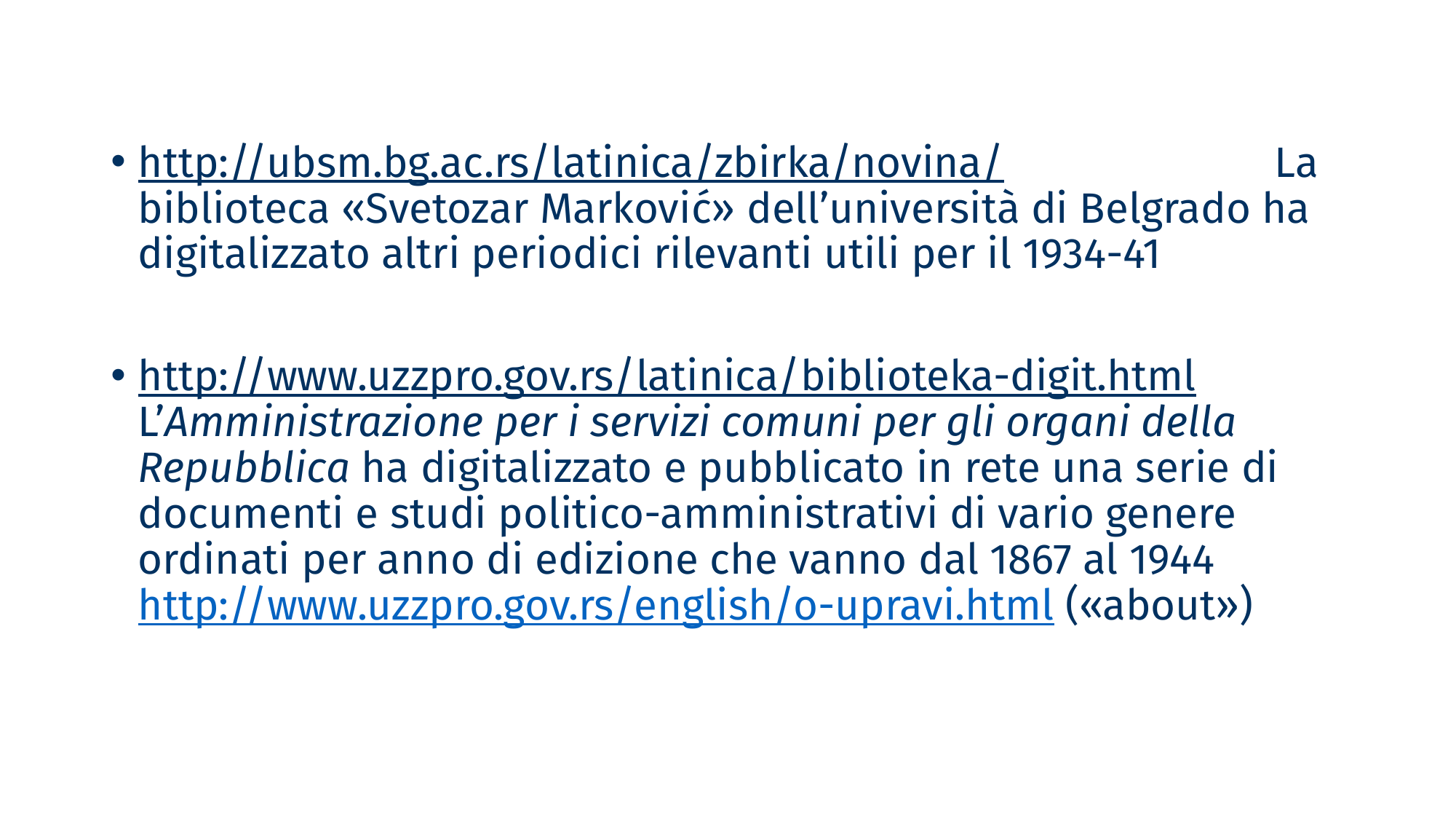

http://ubsm.bg.ac.rs/latinica/zbirka/novina/                        La biblioteca «Svetozar Marković» dell’università di Belgrado ha digitalizzato altri periodici rilevanti utili per il 1934-41

http://www.uzzpro.gov.rs/latinica/biblioteka-digit.html L’Amministrazione per i servizi comuni per gli organi della Repubblica ha digitalizzato e pubblicato in rete una serie di documenti e studi politico-amministrativi di vario genere ordinati per anno di edizione che vanno dal 1867 al 1944 http://www.uzzpro.gov.rs/english/o-upravi.html («about»)